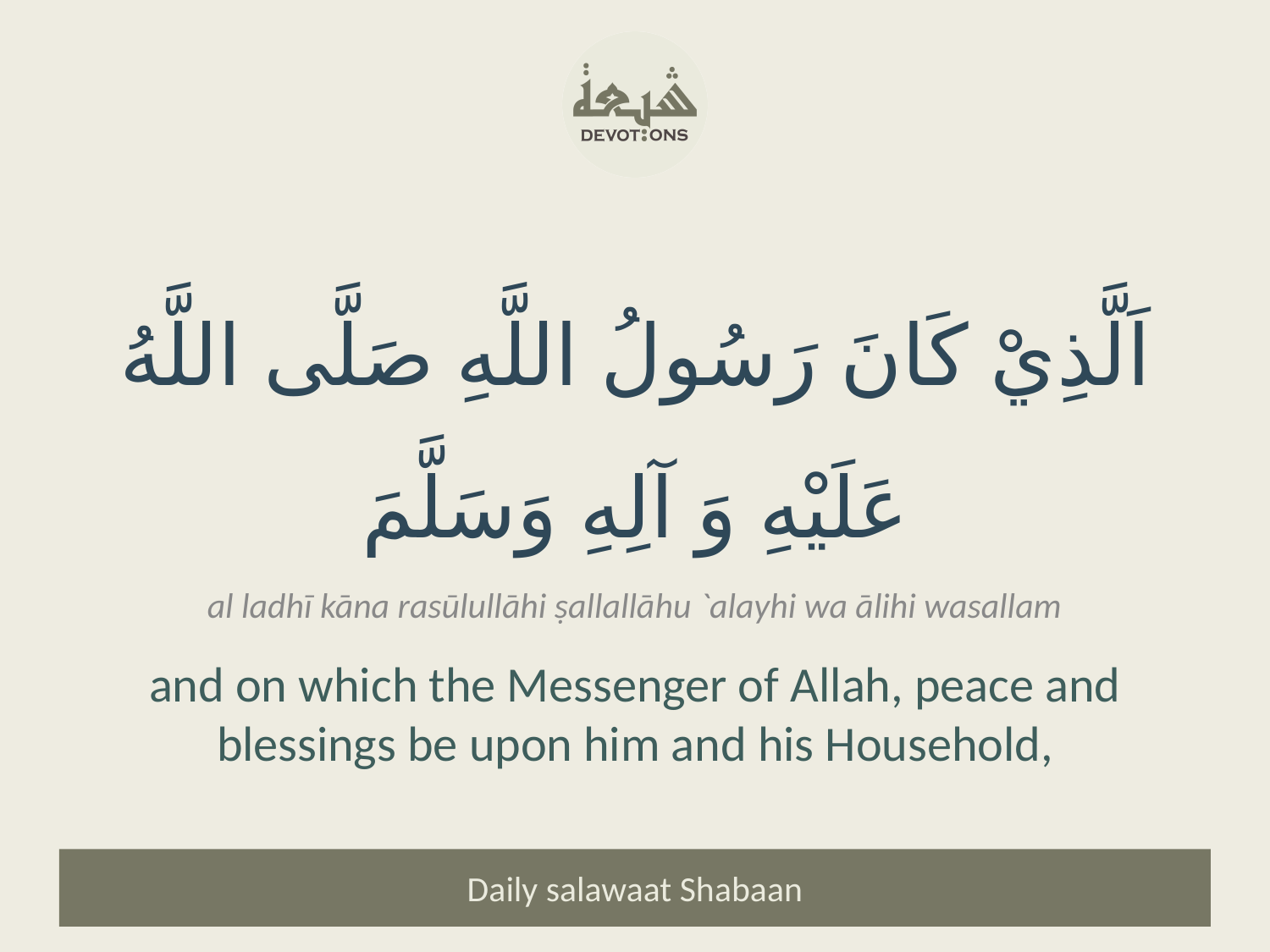

اَلَّذِيْ كَانَ رَسُولُ اللَّهِ صَلَّى اللَّهُ عَلَيْهِ وَ آلِهِ وَسَلَّمَ
al ladhī kāna rasūlullāhi ṣallallāhu `alayhi wa ālihi wasallam
and on which the Messenger of Allah, peace and blessings be upon him and his Household,
Daily salawaat Shabaan